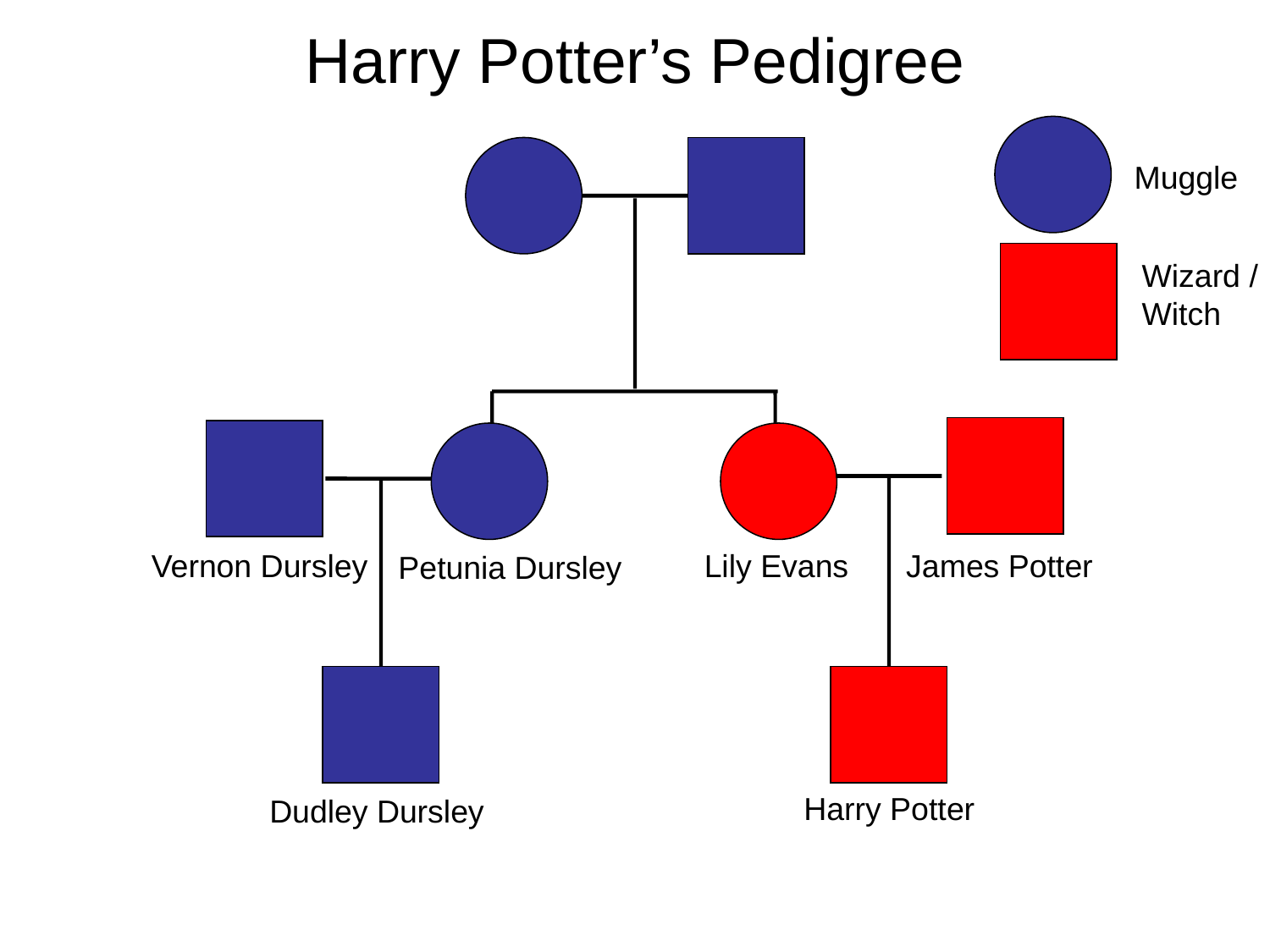

# Harry Potter’s Pedigree

Muggle

Wizard /
Witch

Vernon Dursley
Lily Evans
James Potter
Petunia Dursley

Harry Potter
Dudley Dursley